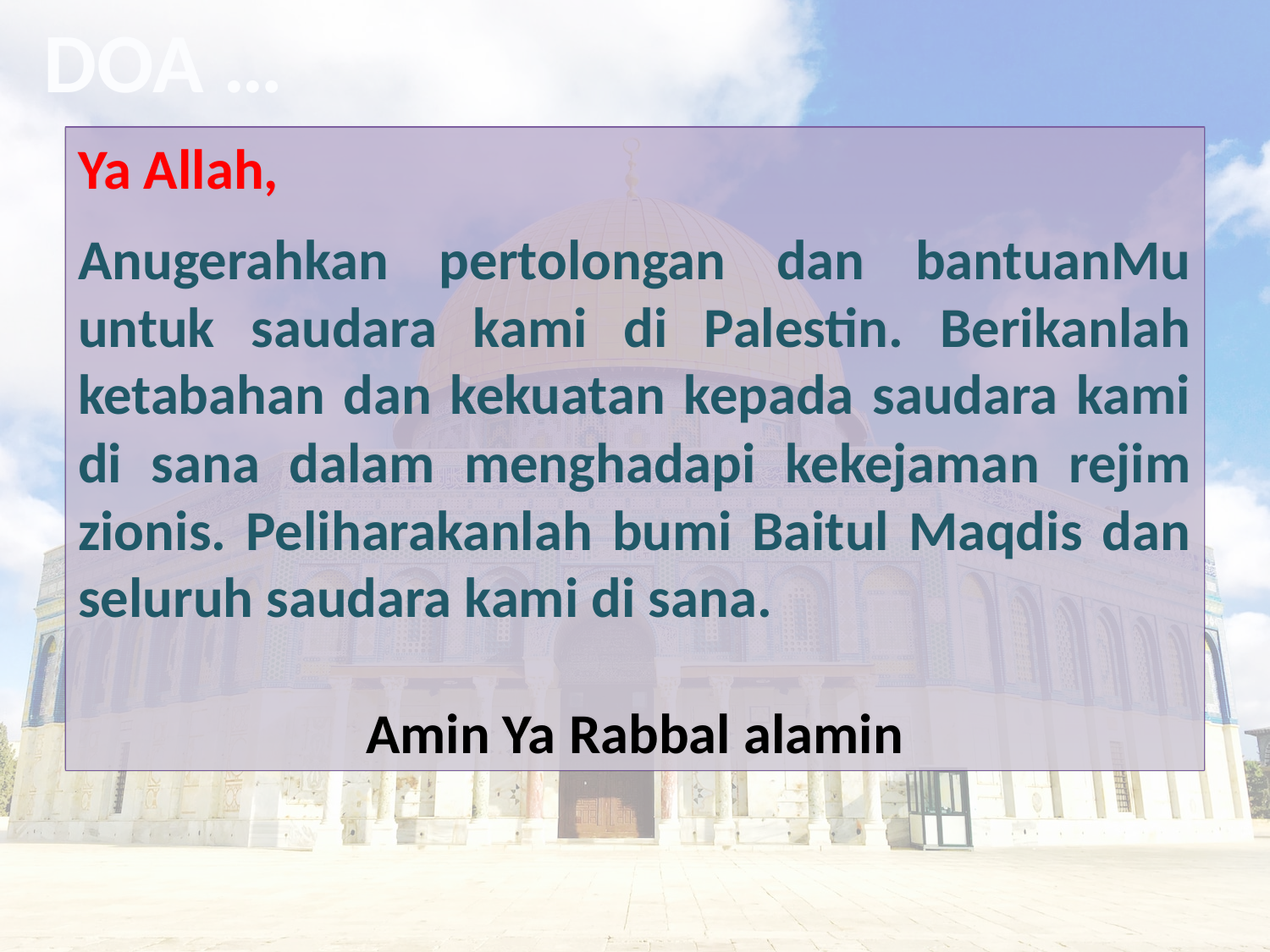

DOA …
Ya Allah,

Anugerahkan pertolongan dan bantuanMu untuk saudara kami di Palestin. Berikanlah ketabahan dan kekuatan kepada saudara kami di sana dalam menghadapi kekejaman rejim zionis. Peliharakanlah bumi Baitul Maqdis dan seluruh saudara kami di sana.

Amin Ya Rabbal alamin